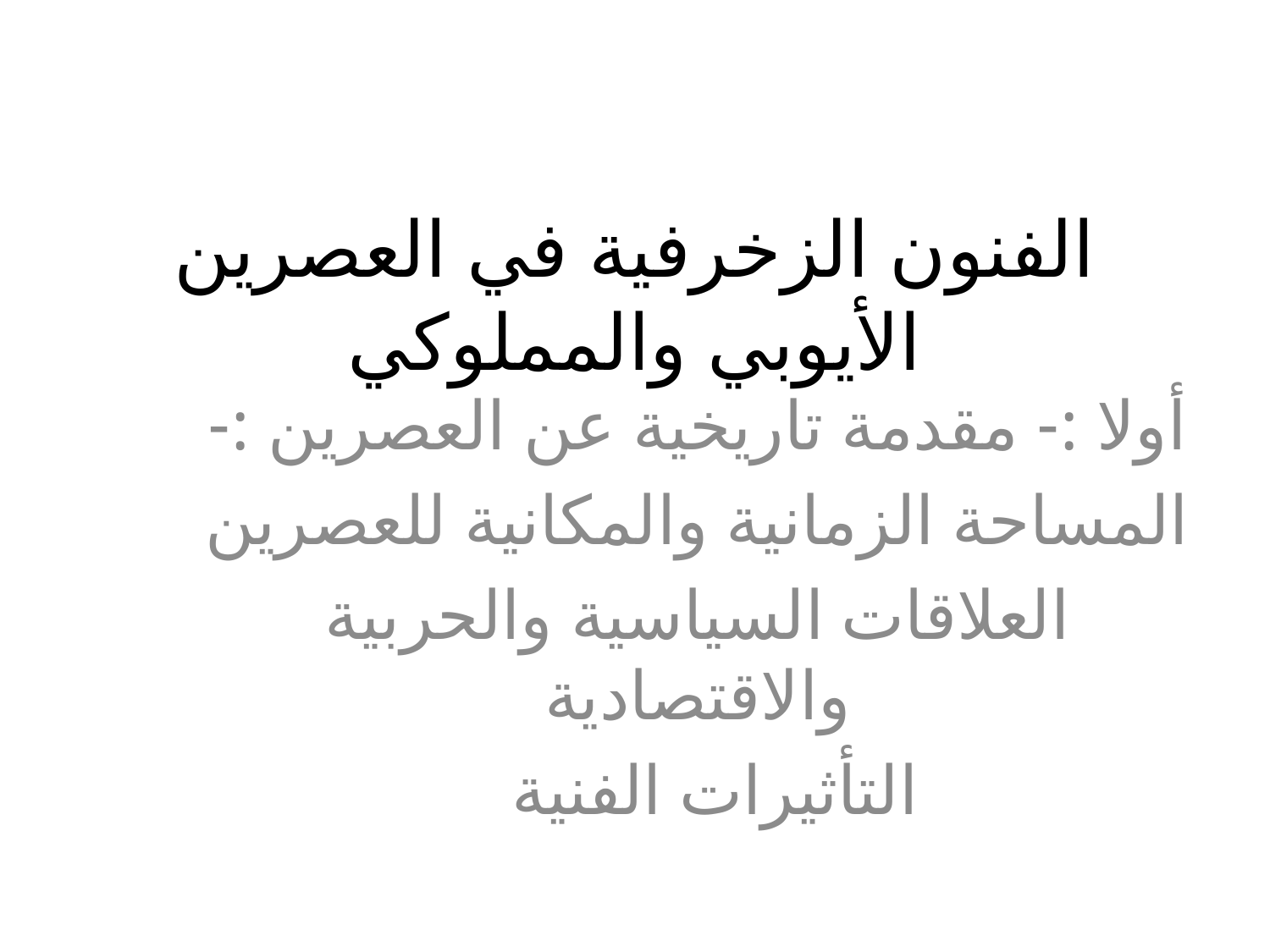

# الفنون الزخرفية في العصرين الأيوبي والمملوكي
أولا :- مقدمة تاريخية عن العصرين :-
المساحة الزمانية والمكانية للعصرين
العلاقات السياسية والحربية والاقتصادية
التأثيرات الفنية